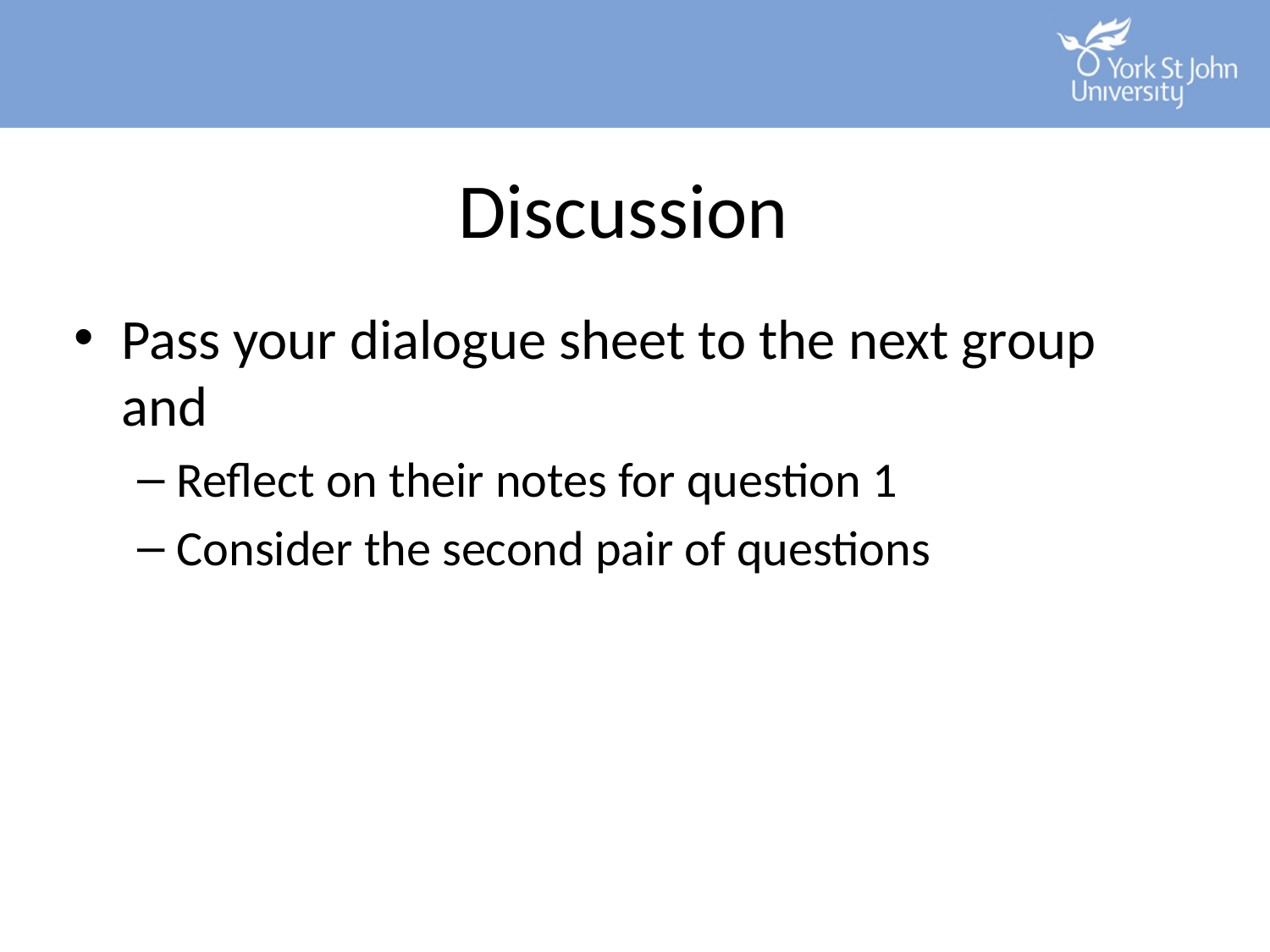

# Discussion
Pass your dialogue sheet to the next group and
Reflect on their notes for question 1
Consider the second pair of questions